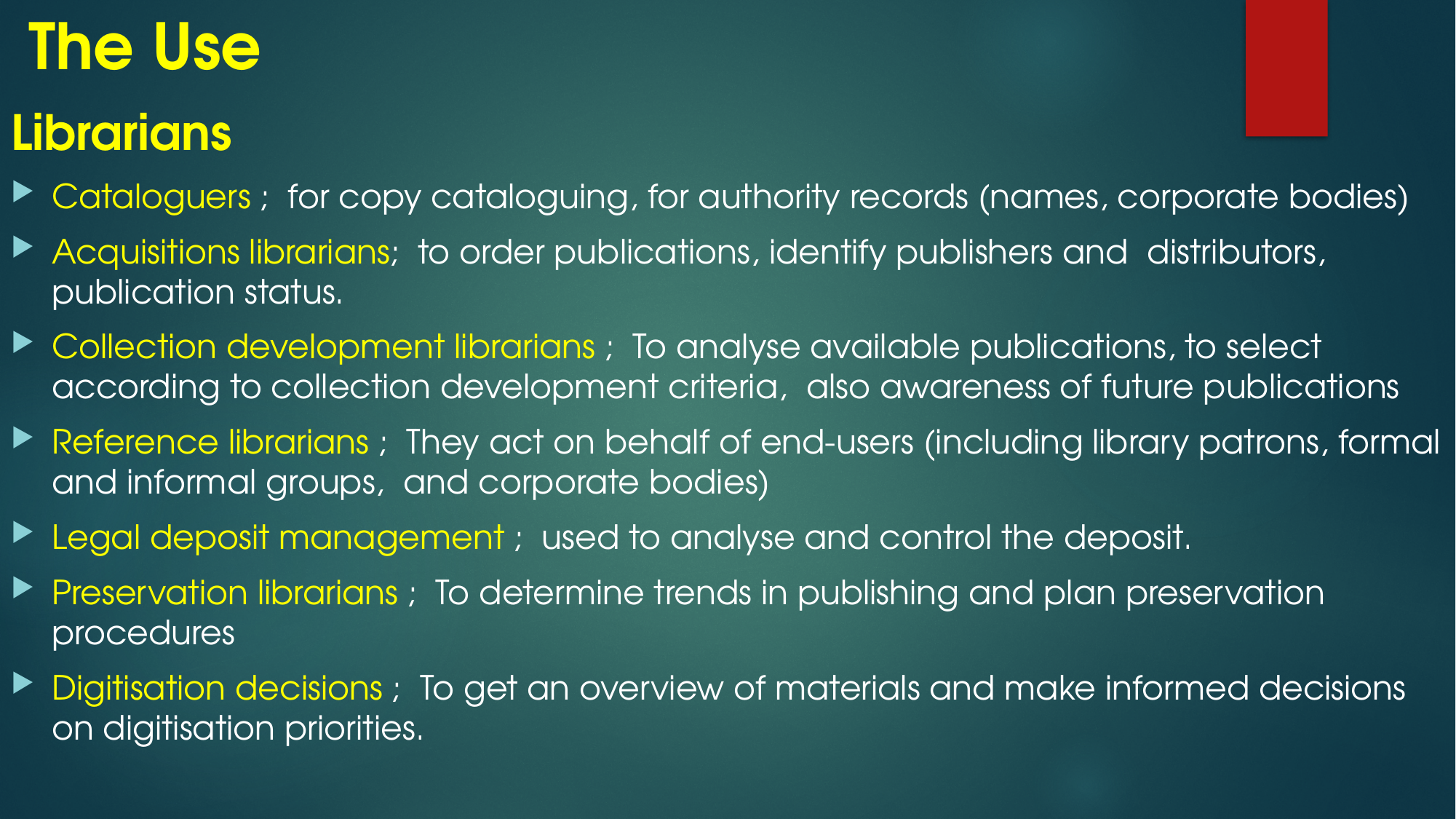

# The Use
Librarians
Cataloguers ;  for copy cataloguing, for authority records (names, corporate bodies)
Acquisitions librarians;  to order publications, identify publishers and  distributors, publication status.
Collection development librarians ;  To analyse available publications, to select according to collection development criteria,  also awareness of future publications
Reference librarians ;  They act on behalf of end-users (including library patrons, formal and informal groups,  and corporate bodies)
Legal deposit management ;  used to analyse and control the deposit.
Preservation librarians ;  To determine trends in publishing and plan preservation procedures
Digitisation decisions ;  To get an overview of materials and make informed decisions on digitisation priorities.